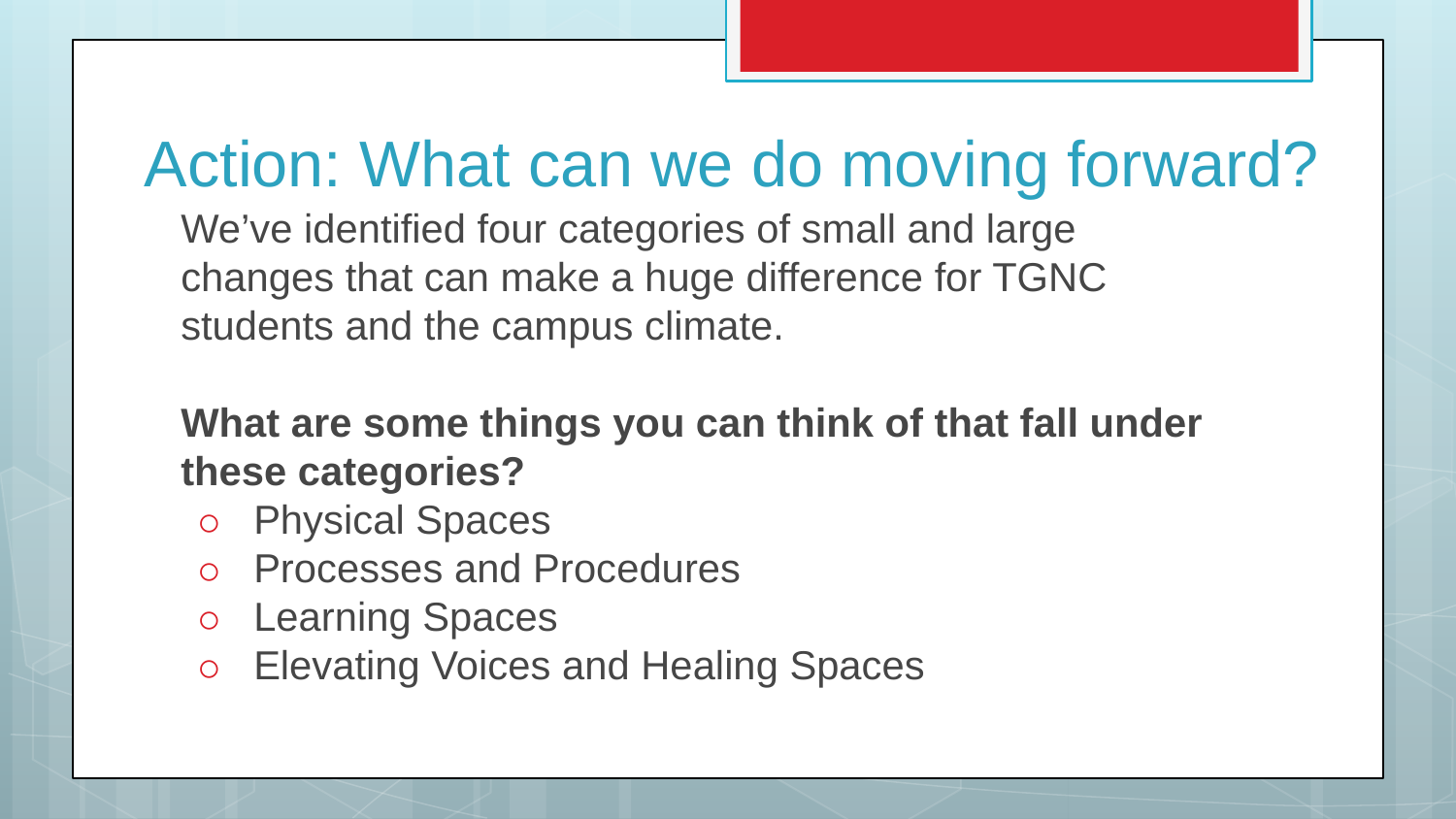

# Action: What can we do moving forward?
We’ve identified four categories of small and large changes that can make a huge difference for TGNC students and the campus climate.

What are some things you can think of that fall under these categories?
Physical Spaces
Processes and Procedures
Learning Spaces
Elevating Voices and Healing Spaces